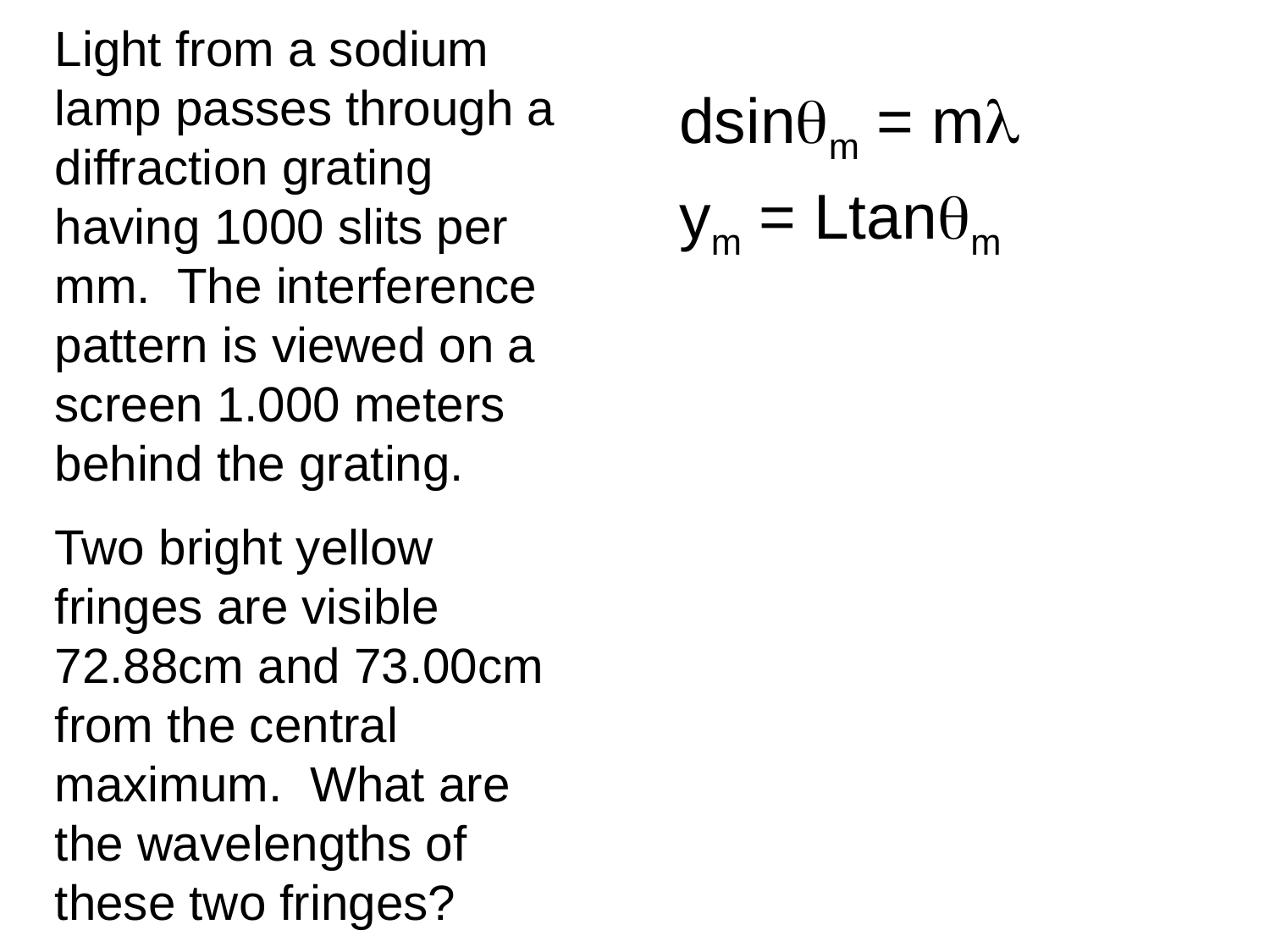

Light from a sodium lamp passes through a diffraction grating having 1000 slits per mm.  The interference pattern is viewed on a screen 1.000 meters behind the grating.
Two bright yellow fringes are visible 72.88cm and 73.00cm from the central maximum.  What are the wavelengths of these two fringes?
dsinθm = mλ
ym = Ltanθm